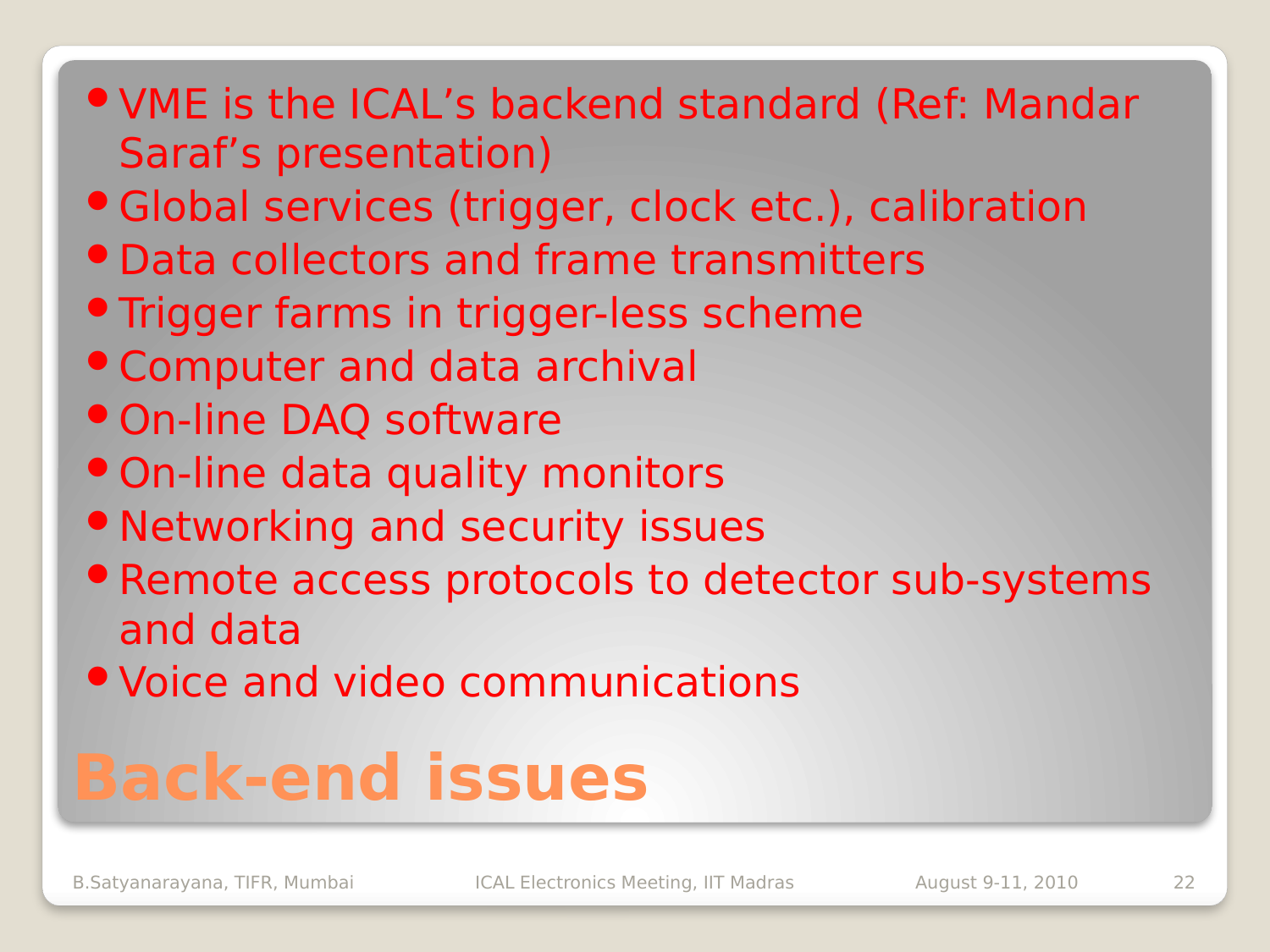

VME is the ICAL’s backend standard (Ref: Mandar Saraf’s presentation)
Global services (trigger, clock etc.), calibration
Data collectors and frame transmitters
Trigger farms in trigger-less scheme
Computer and data archival
On-line DAQ software
On-line data quality monitors
Networking and security issues
Remote access protocols to detector sub-systems and data
Voice and video communications
# Back-end issues
B.Satyanarayana, TIFR, Mumbai                      ICAL Electronics Meeting, IIT Madras                      August 9-11, 2010
22